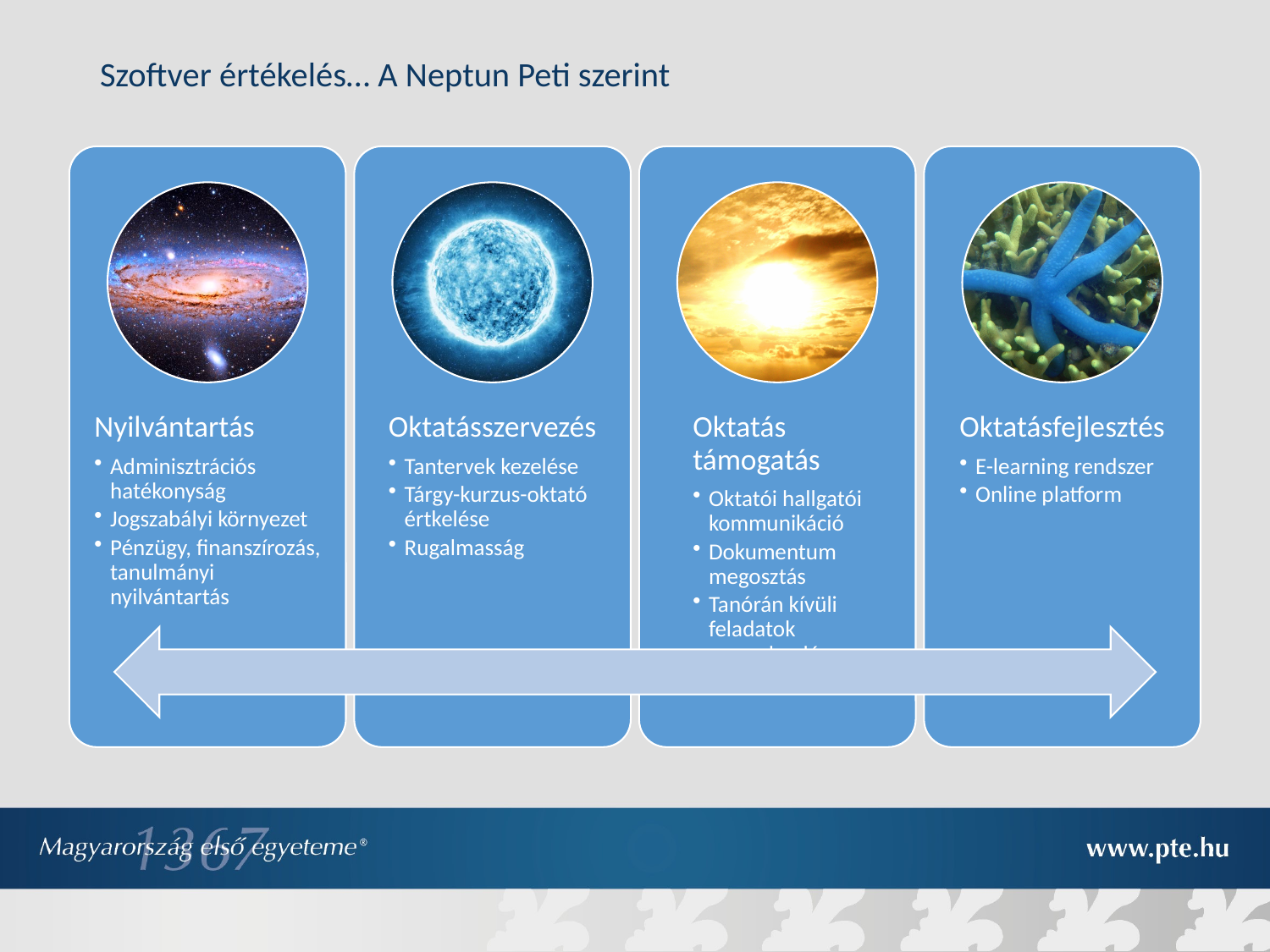

# Szoftver értékelés… A Neptun Peti szerint
Nyilvántartás
Adminisztrációs hatékonyság
Jogszabályi környezet
Pénzügy, finanszírozás, tanulmányi nyilvántartás
Oktatásszervezés
Tantervek kezelése
Tárgy-kurzus-oktató értkelése
Rugalmasság
Oktatás támogatás
Oktatói hallgatói kommunikáció
Dokumentum megosztás
Tanórán kívüli feladatok menedzselése
Oktatásfejlesztés
E-learning rendszer
Online platform